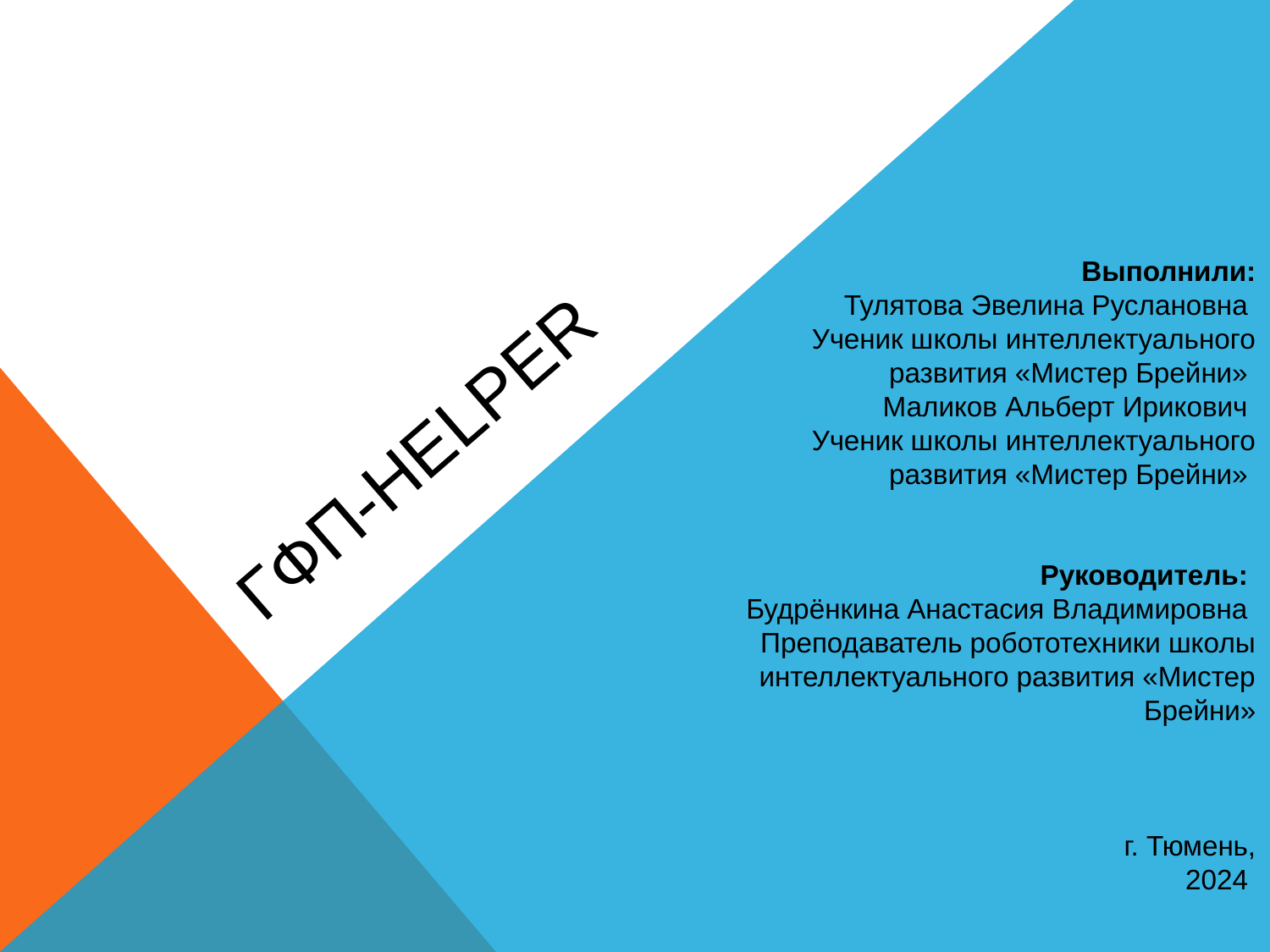

# ГФП-helper
Выполнили:
Тулятова Эвелина Руслановна
Ученик школы интеллектуального развития «Мистер Брейни»
Маликов Альберт Ирикович
Ученик школы интеллектуального развития «Мистер Брейни»

Руководитель:
Будрёнкина Анастасия Владимировна
Преподаватель робототехники школы интеллектуального развития «Мистер Брейни»

г. Тюмень,
 2024